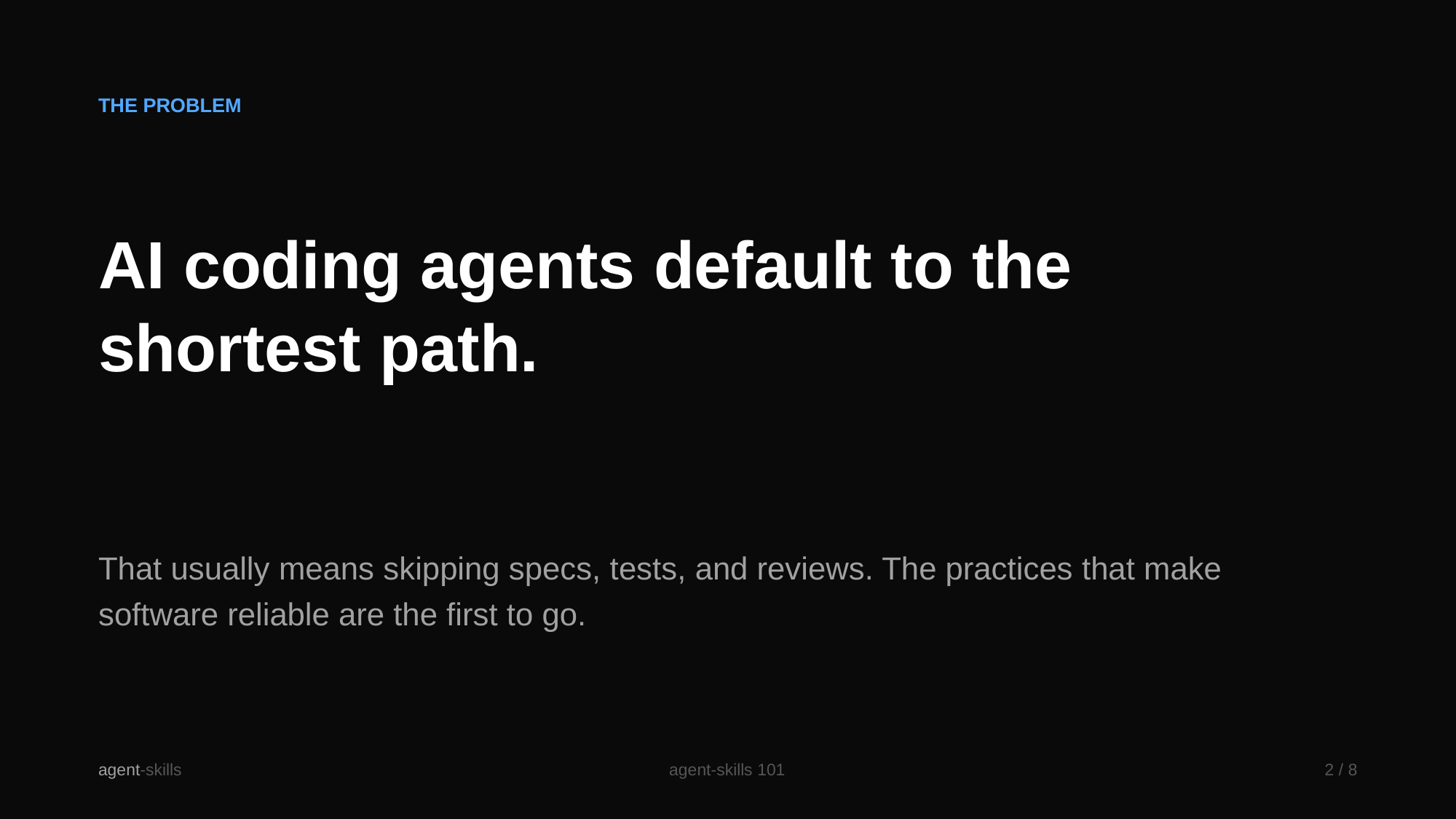

THE PROBLEM
AI coding agents default to the shortest path.
That usually means skipping specs, tests, and reviews. The practices that make software reliable are the first to go.
agent-skills
agent-skills 101
2 / 8